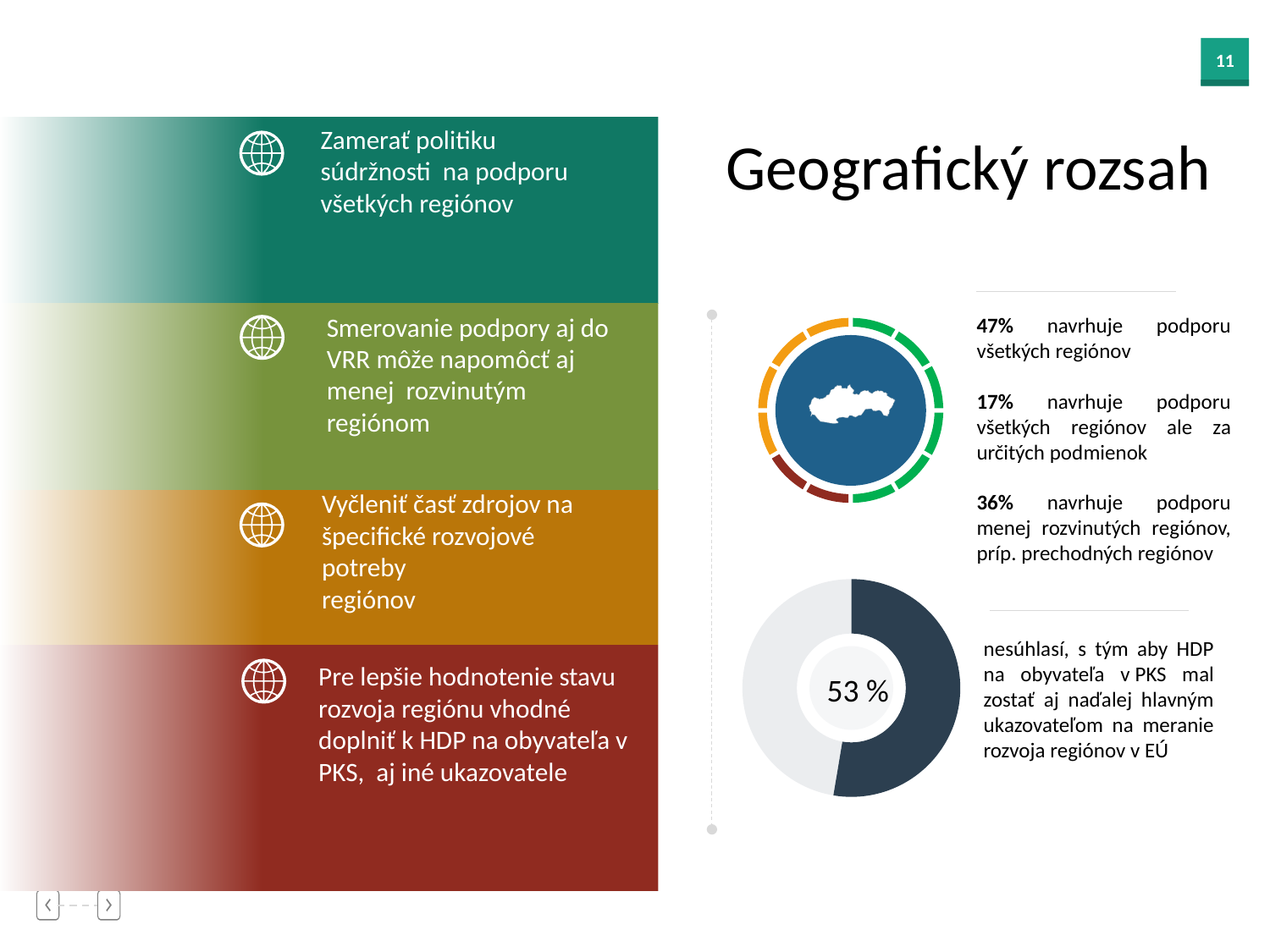

Zamerať politiku súdržnosti  na podporu všetkých regiónov

Geografický rozsah

Smerovanie podpory aj do
VRR môže napomôcť aj menej  rozvinutým  regiónom
47% navrhuje podporu všetkých regiónov

17% navrhuje podporu všetkých regiónov ale za určitých podmienok

36% navrhuje podporu menej rozvinutých regiónov, príp. prechodných regiónov

Vyčleniť časť zdrojov na
špecifické rozvojové potreby
regiónov

### Chart

| Category | Sales |
|---|---|
| 1st Qtr | 30.0 |
| 2nd Qtr | 27.0 |
nesúhlasí, s tým aby HDP na obyvateľa v PKS mal zostať aj naďalej hlavným ukazovateľom na meranie rozvoja regiónov v EÚ

Pre lepšie hodnotenie stavu
rozvoja regiónu vhodné
doplniť k HDP na obyvateľa v PKS,  aj iné ukazovatele

53 %